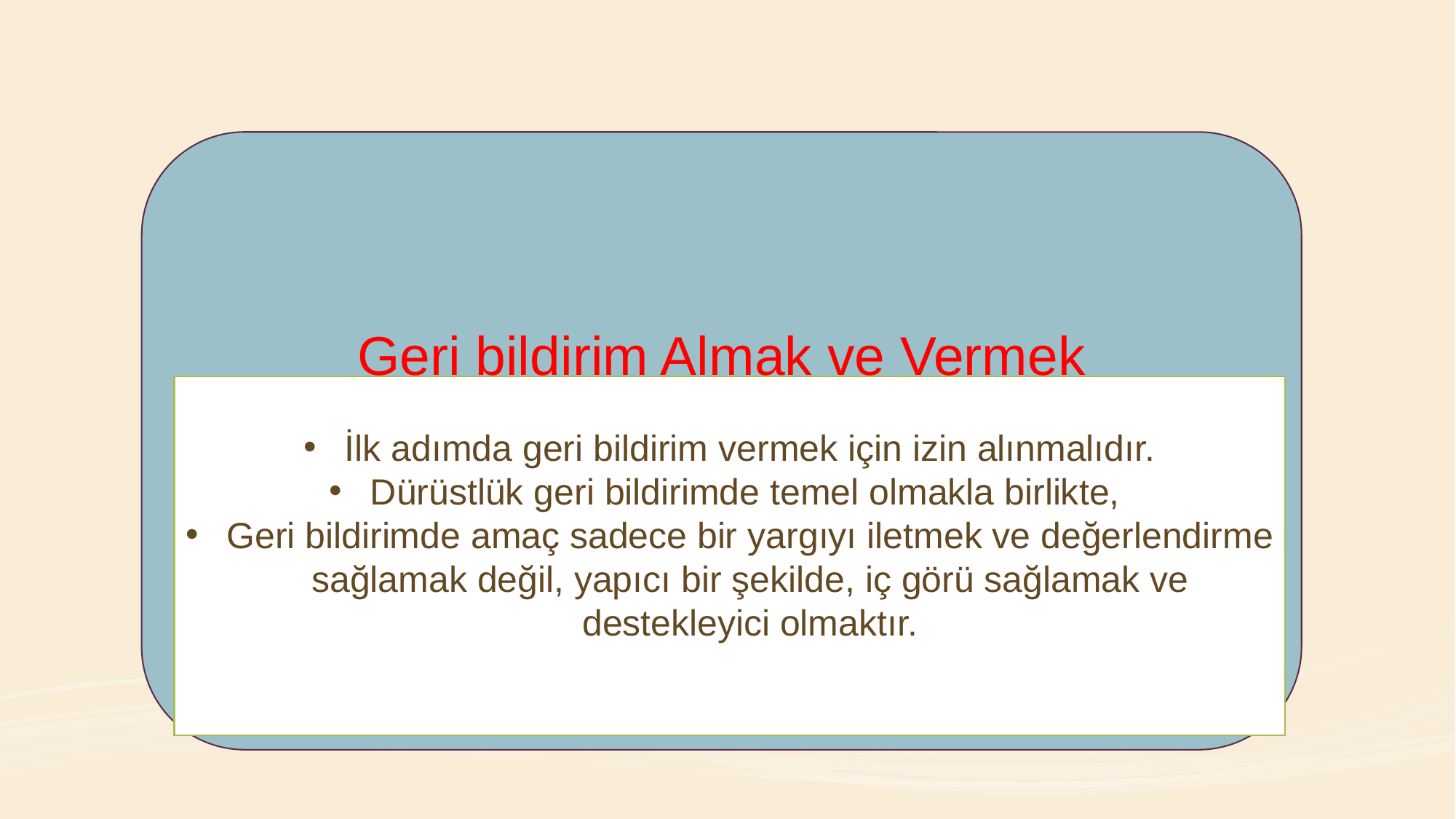

Geri bildirim Almak ve Vermek
Bir ekibin üyesi olarak çalışırken, geri bildirim almak ve vermek ekip içi iletişim için gerekli olan temel bir beceridir.
Geri bildirim ekip üyelerinin davranışları, düşünceleri veya becerilerinin  geliştirilmesine yardımcı olmak için kullanılmalıdır.
İlk adımda geri bildirim vermek için izin alınmalıdır.
Dürüstlük geri bildirimde temel olmakla birlikte,
Geri bildirimde amaç sadece bir yargıyı iletmek ve değerlendirme sağlamak değil, yapıcı bir şekilde, iç görü sağlamak ve destekleyici olmaktır.